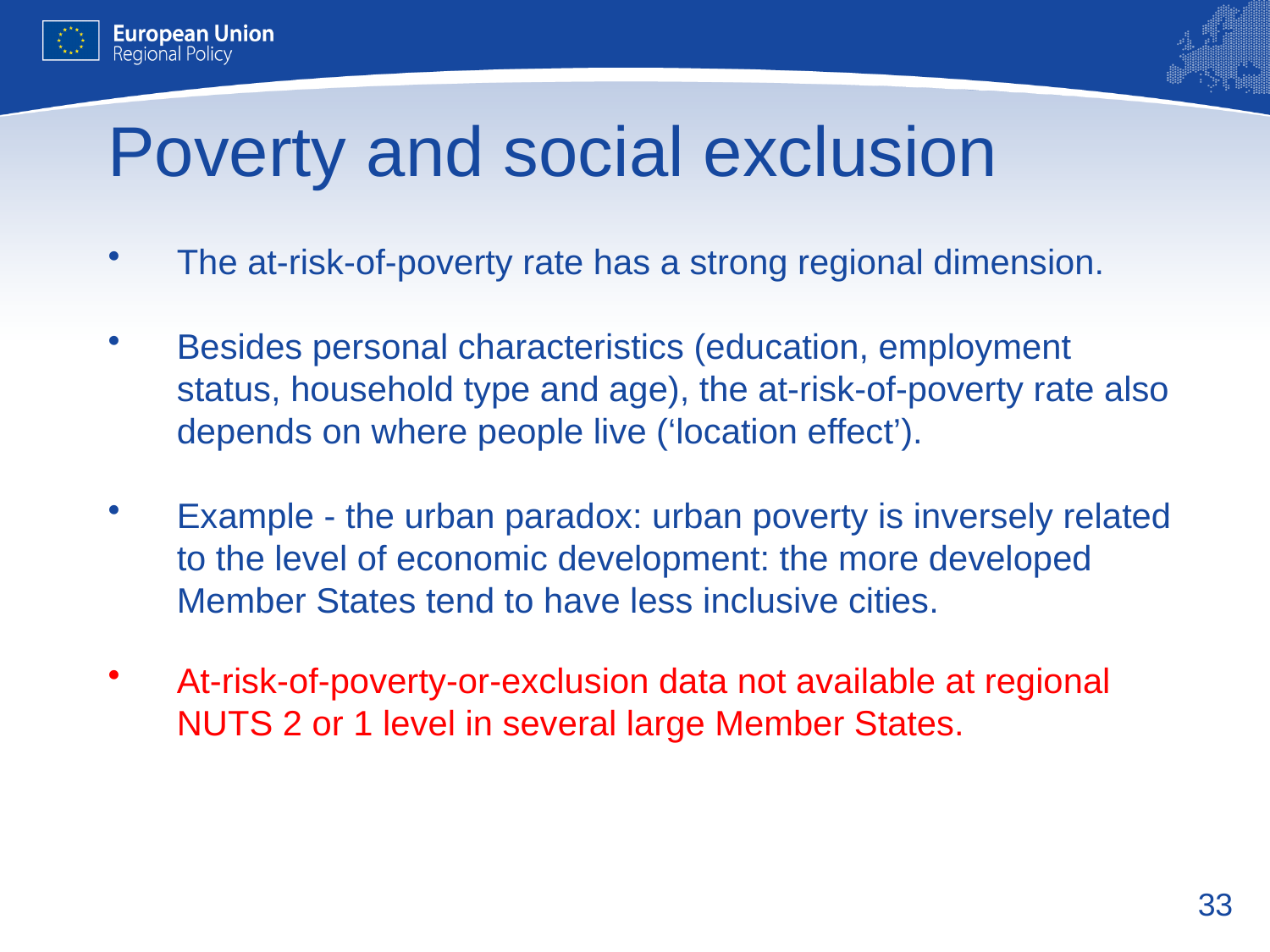

# Poverty and social exclusion
The at-risk-of-poverty rate has a strong regional dimension.

Besides personal characteristics (education, employment status, household type and age), the at-risk-of-poverty rate also depends on where people live (‘location effect’).

Example - the urban paradox: urban poverty is inversely related to the level of economic development: the more developed Member States tend to have less inclusive cities.

At-risk-of-poverty-or-exclusion data not available at regional NUTS 2 or 1 level in several large Member States.